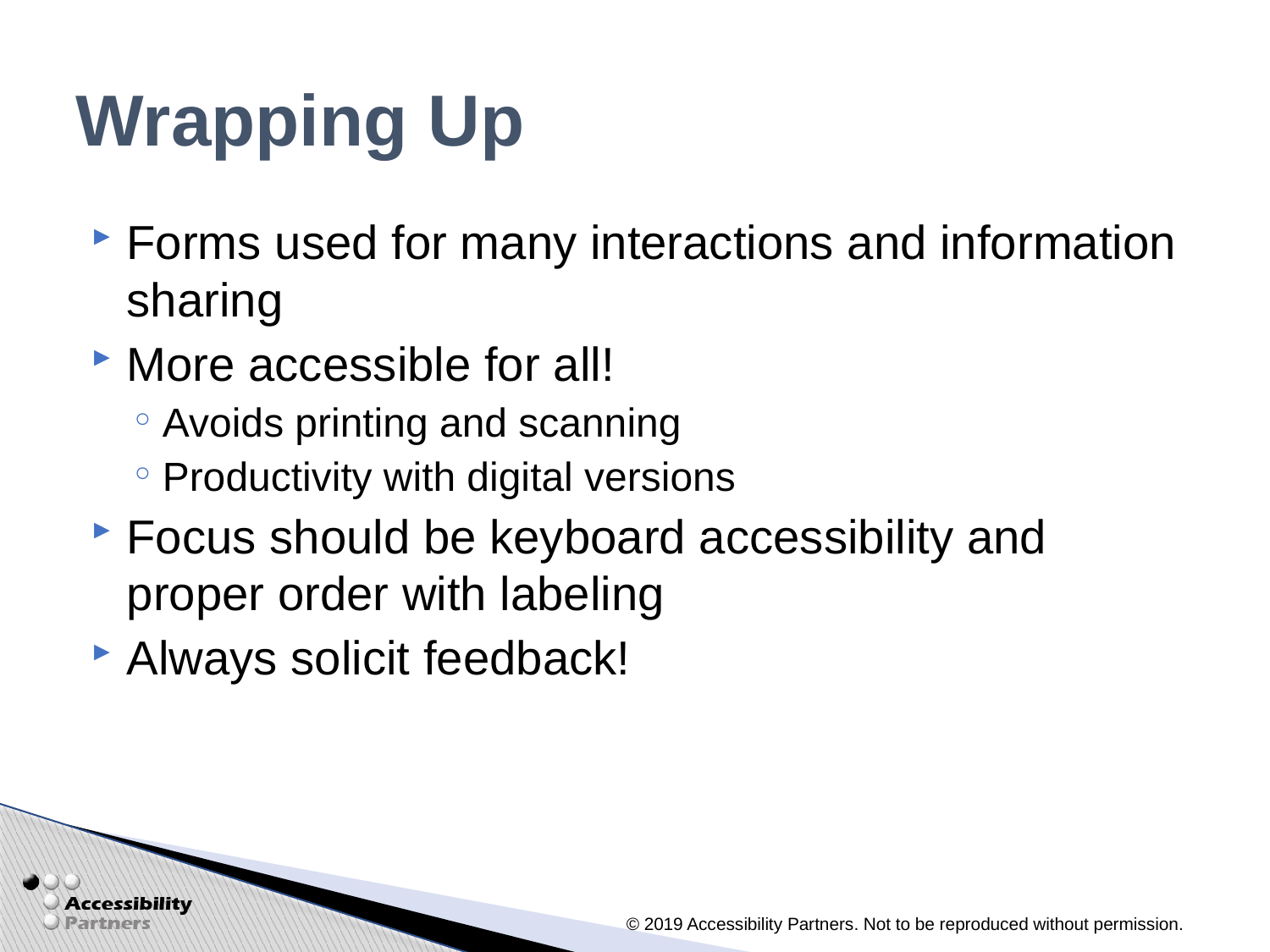

# Wrapping Up
Forms used for many interactions and information sharing
More accessible for all!
Avoids printing and scanning
Productivity with digital versions
Focus should be keyboard accessibility and proper order with labeling
Always solicit feedback!

© 2019 Accessibility Partners. Not to be reproduced without permission.